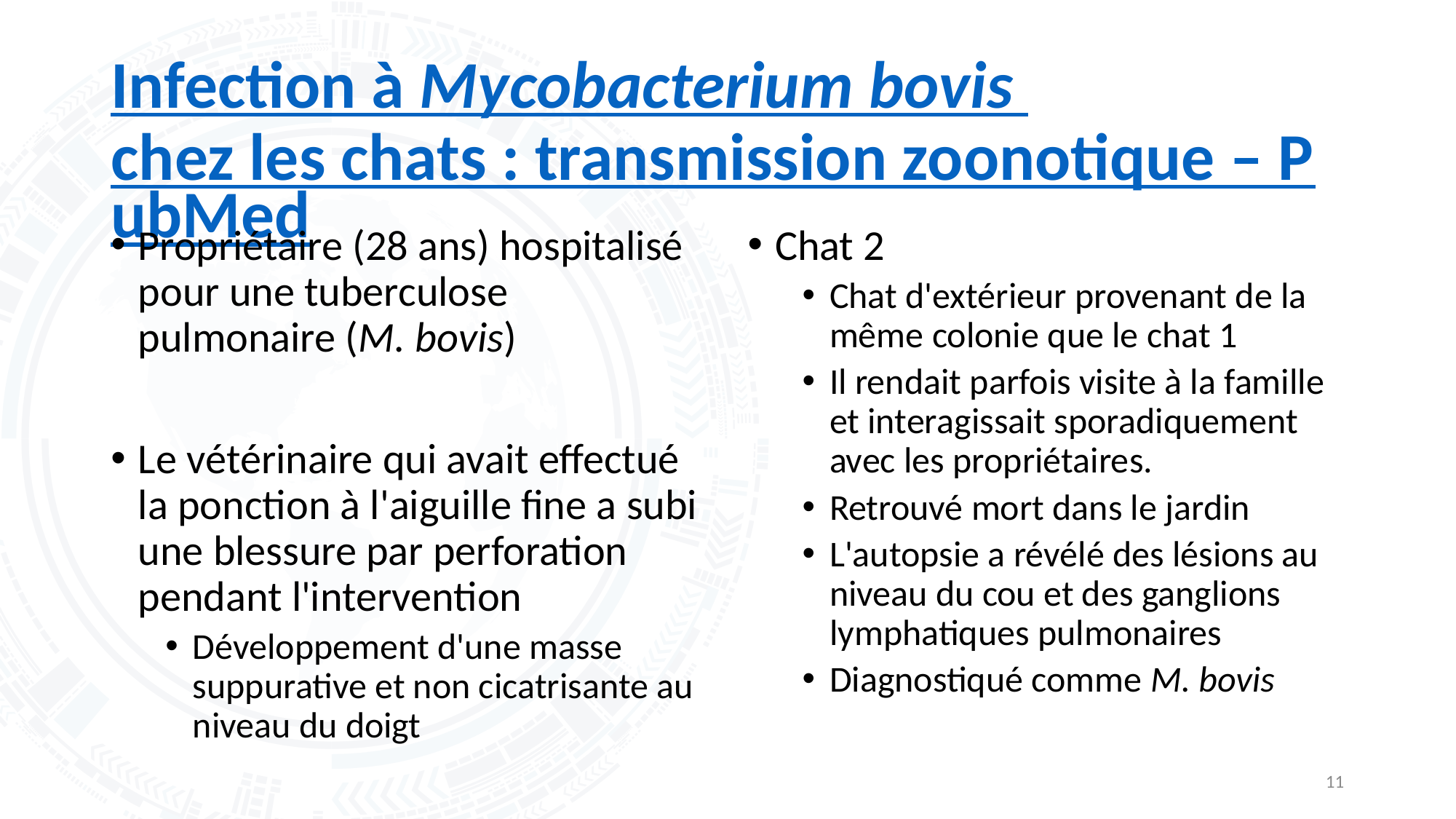

# Infection à Mycobacterium bovis chez les chats : transmission zoonotique – PubMed
Propriétaire (28 ans) hospitalisé pour une tuberculose pulmonaire (M. bovis)

Le vétérinaire qui avait effectué la ponction à l'aiguille fine a subi une blessure par perforation pendant l'intervention
Développement d'une masse suppurative et non cicatrisante au niveau du doigt
Chat 2
Chat d'extérieur provenant de la même colonie que le chat 1
Il rendait parfois visite à la famille et interagissait sporadiquement avec les propriétaires.
Retrouvé mort dans le jardin
L'autopsie a révélé des lésions au niveau du cou et des ganglions lymphatiques pulmonaires
Diagnostiqué comme M. bovis
11